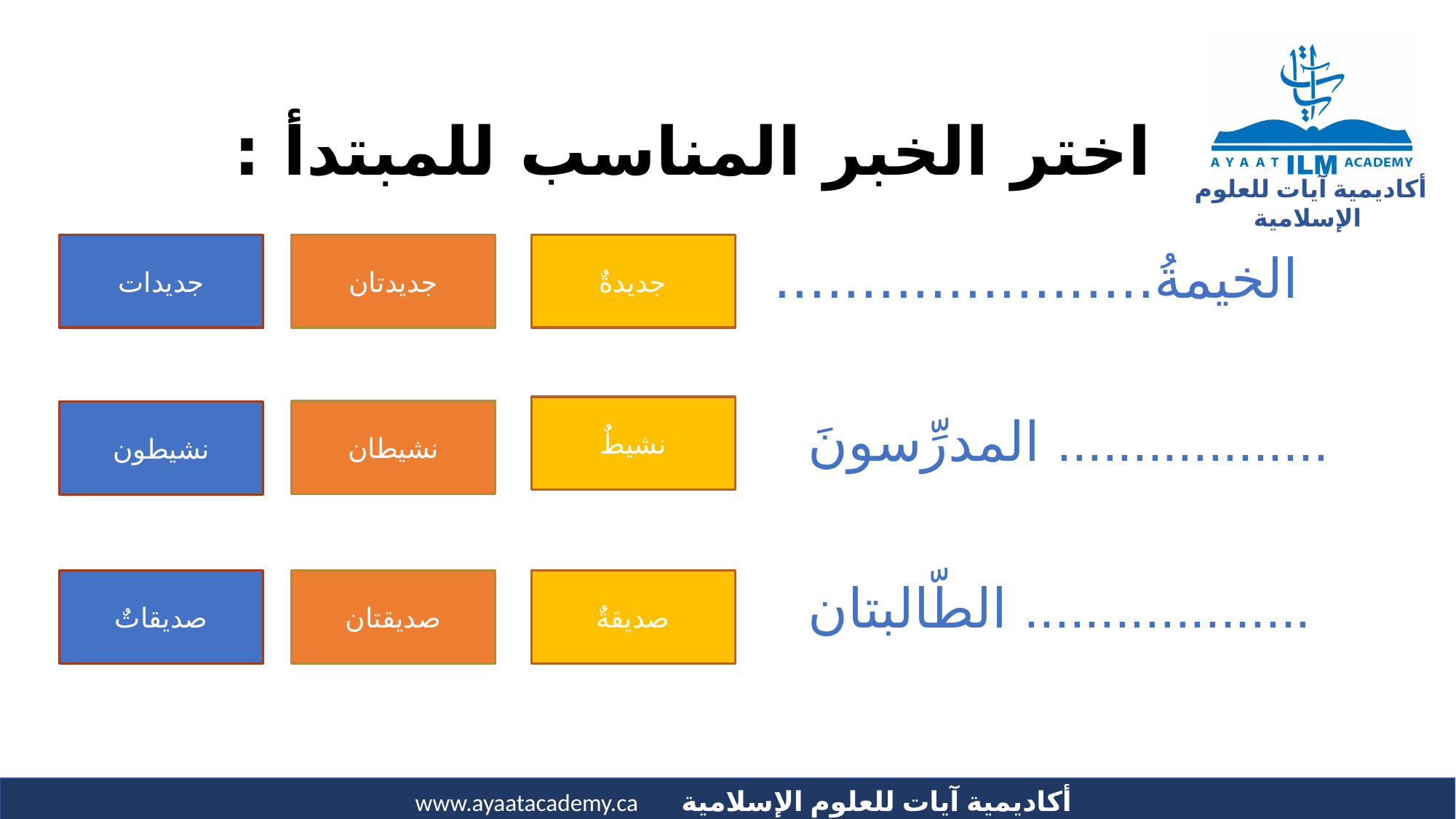

# اختر الخبر المناسب للمبتدأ :
جديدات
جديدتان
جديدةٌ
الخيمةُ......................

نشيطٌ
نشيطان
المدرِّسونَ ..................
نشيطون
الطّالبتان ...................
صديقاتٌ
صديقتان
صديقةٌ